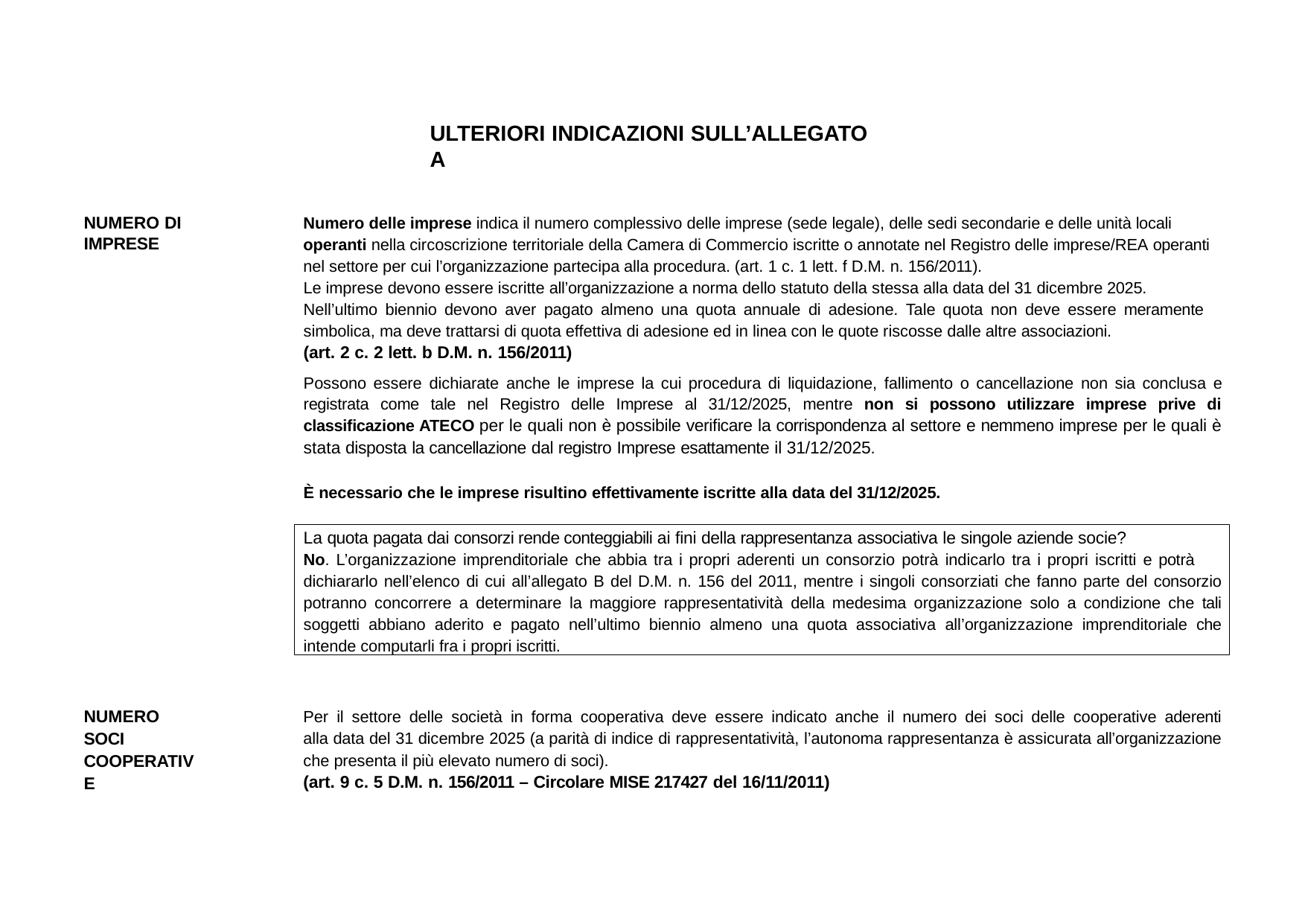

ULTERIORI INDICAZIONI SULL’ALLEGATO A
Numero delle imprese indica il numero complessivo delle imprese (sede legale), delle sedi secondarie e delle unità locali operanti nella circoscrizione territoriale della Camera di Commercio iscritte o annotate nel Registro delle imprese/REA operanti nel settore per cui l’organizzazione partecipa alla procedura. (art. 1 c. 1 lett. f D.M. n. 156/2011).
Le imprese devono essere iscritte all’organizzazione a norma dello statuto della stessa alla data del 31 dicembre 2025. Nell’ultimo biennio devono aver pagato almeno una quota annuale di adesione. Tale quota non deve essere meramente
simbolica, ma deve trattarsi di quota effettiva di adesione ed in linea con le quote riscosse dalle altre associazioni.
(art. 2 c. 2 lett. b D.M. n. 156/2011)
Possono essere dichiarate anche le imprese la cui procedura di liquidazione, fallimento o cancellazione non sia conclusa e registrata come tale nel Registro delle Imprese al 31/12/2025, mentre non si possono utilizzare imprese prive di classificazione ATECO per le quali non è possibile verificare la corrispondenza al settore e nemmeno imprese per le quali è stata disposta la cancellazione dal registro Imprese esattamente il 31/12/2025.
NUMERO DI IMPRESE
È necessario che le imprese risultino effettivamente iscritte alla data del 31/12/2025.
La quota pagata dai consorzi rende conteggiabili ai fini della rappresentanza associativa le singole aziende socie?
No. L’organizzazione imprenditoriale che abbia tra i propri aderenti un consorzio potrà indicarlo tra i propri iscritti e potrà
dichiararlo nell’elenco di cui all’allegato B del D.M. n. 156 del 2011, mentre i singoli consorziati che fanno parte del consorzio potranno concorrere a determinare la maggiore rappresentatività della medesima organizzazione solo a condizione che tali soggetti abbiano aderito e pagato nell’ultimo biennio almeno una quota associativa all’organizzazione imprenditoriale che intende computarli fra i propri iscritti.
Per il settore delle società in forma cooperativa deve essere indicato anche il numero dei soci delle cooperative aderenti alla data del 31 dicembre 2025 (a parità di indice di rappresentatività, l’autonoma rappresentanza è assicurata all’organizzazione che presenta il più elevato numero di soci).
(art. 9 c. 5 D.M. n. 156/2011 – Circolare MISE 217427 del 16/11/2011)
NUMERO SOCI COOPERATIVE